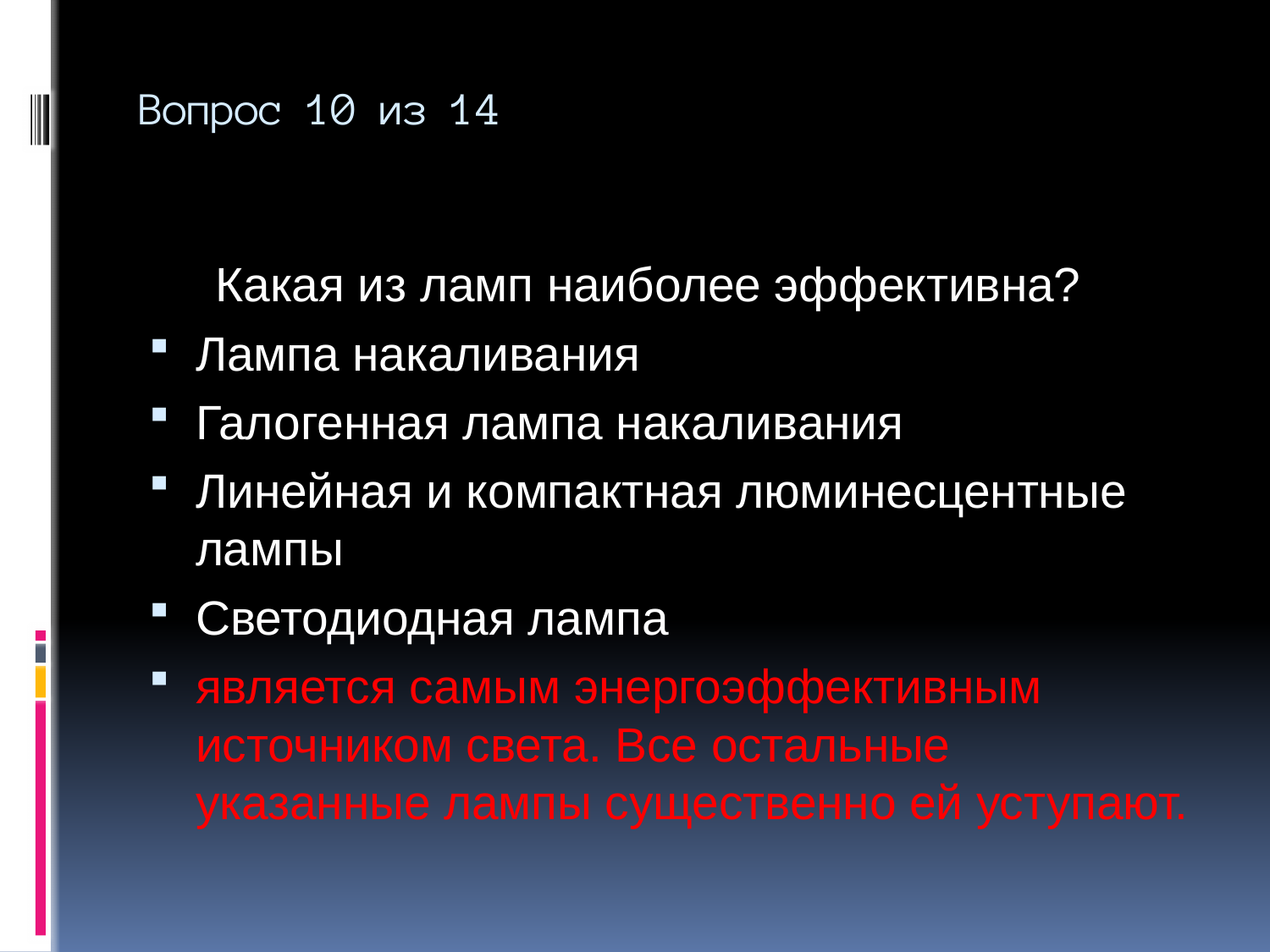

# Вопрос 10 из 14
     Какая из ламп наиболее эффективна?
Лампа накаливания
Галогенная лампа накаливания
Линейная и компактная люминесцентные лампы
Светодиодная лампа
является самым энергоэффективным источником света. Все остальные указанные лампы существенно ей уступают.